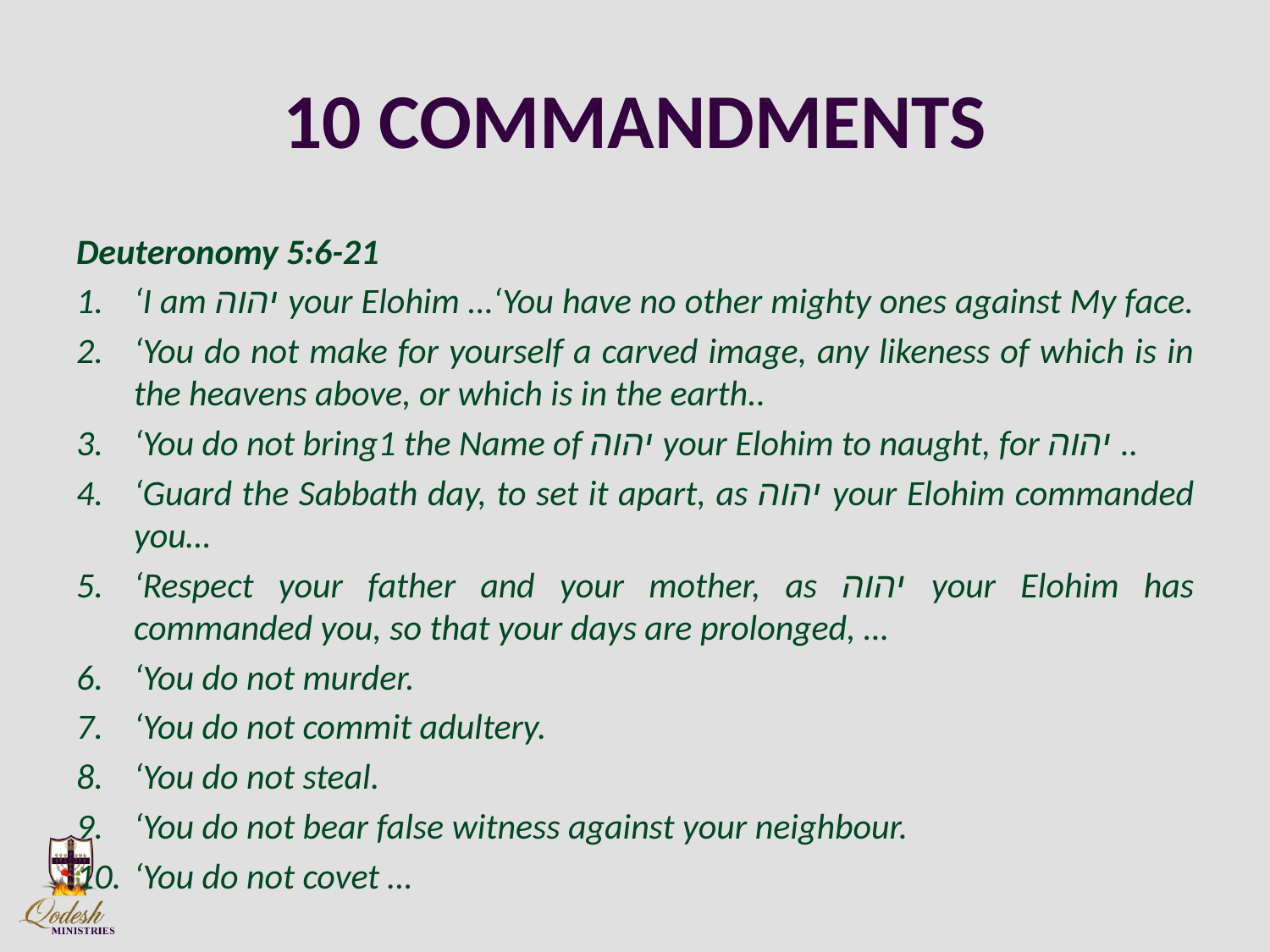

# 10 COMMANDMENTS
Deuteronomy 5:6-21
‘I am יהוה your Elohim …‘You have no other mighty ones against My face.
‘You do not make for yourself a carved image, any likeness of which is in the heavens above, or which is in the earth..
‘You do not bring1 the Name of יהוה your Elohim to naught, for יהוה ..
‘Guard the Sabbath day, to set it apart, as יהוה your Elohim commanded you…
‘Respect your father and your mother, as יהוה your Elohim has commanded you, so that your days are prolonged, …
‘You do not murder.
‘You do not commit adultery.
‘You do not steal.
‘You do not bear false witness against your neighbour.
‘You do not covet …